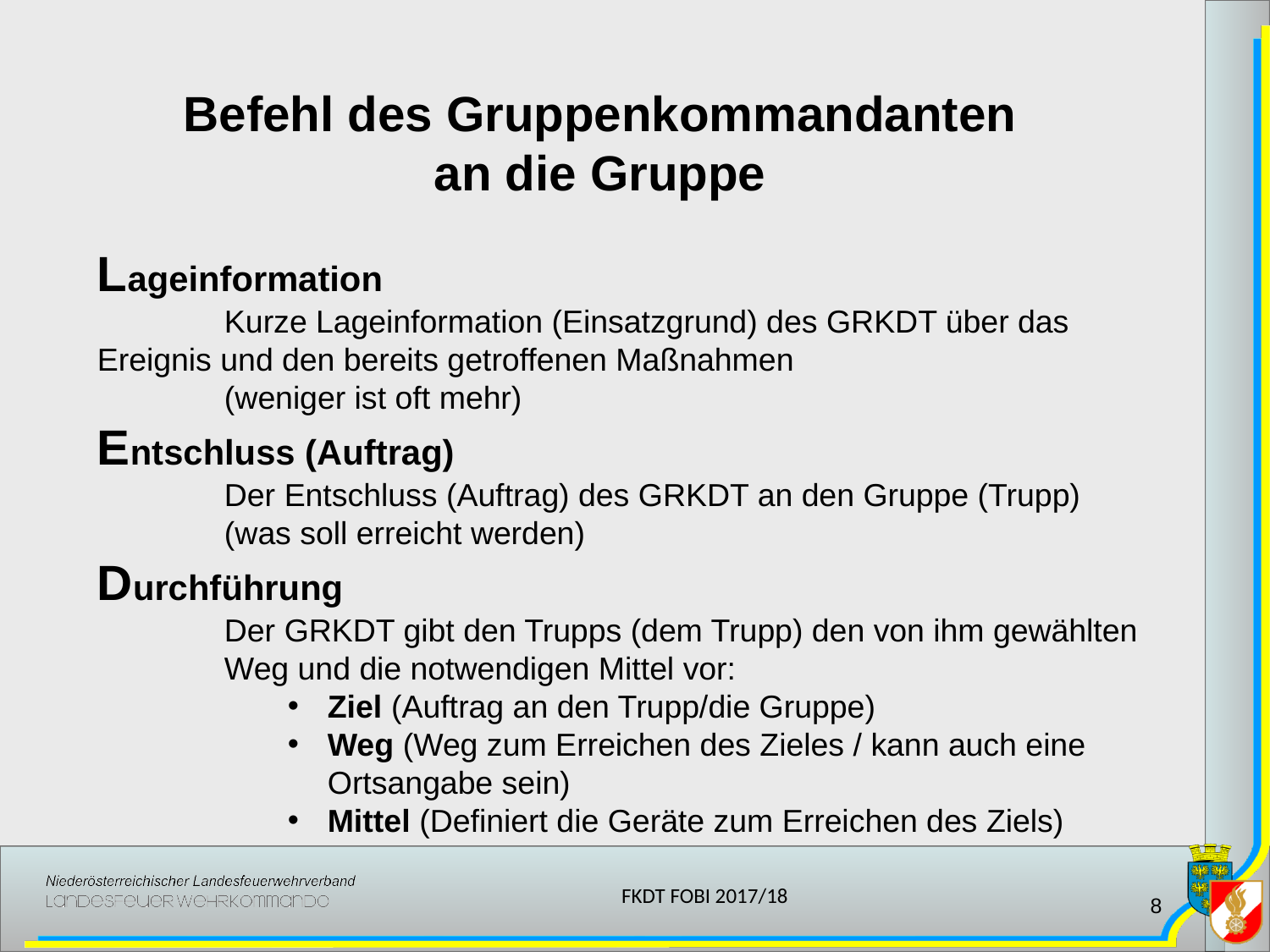

Befehl des Gruppenkommandanten an die Gruppe
Lageinformation
	Kurze Lageinformation (Einsatzgrund) des GRKDT über das 	Ereignis und den bereits getroffenen Maßnahmen
	(weniger ist oft mehr)
Entschluss (Auftrag)
	Der Entschluss (Auftrag) des GRKDT an den Gruppe (Trupp)
	(was soll erreicht werden)
Durchführung
	Der GRKDT gibt den Trupps (dem Trupp) den von ihm gewählten 	Weg und die notwendigen Mittel vor:
Ziel (Auftrag an den Trupp/die Gruppe)
Weg (Weg zum Erreichen des Zieles / kann auch eine Ortsangabe sein)
Mittel (Definiert die Geräte zum Erreichen des Ziels)
FKDT FOBI 2017/18
8